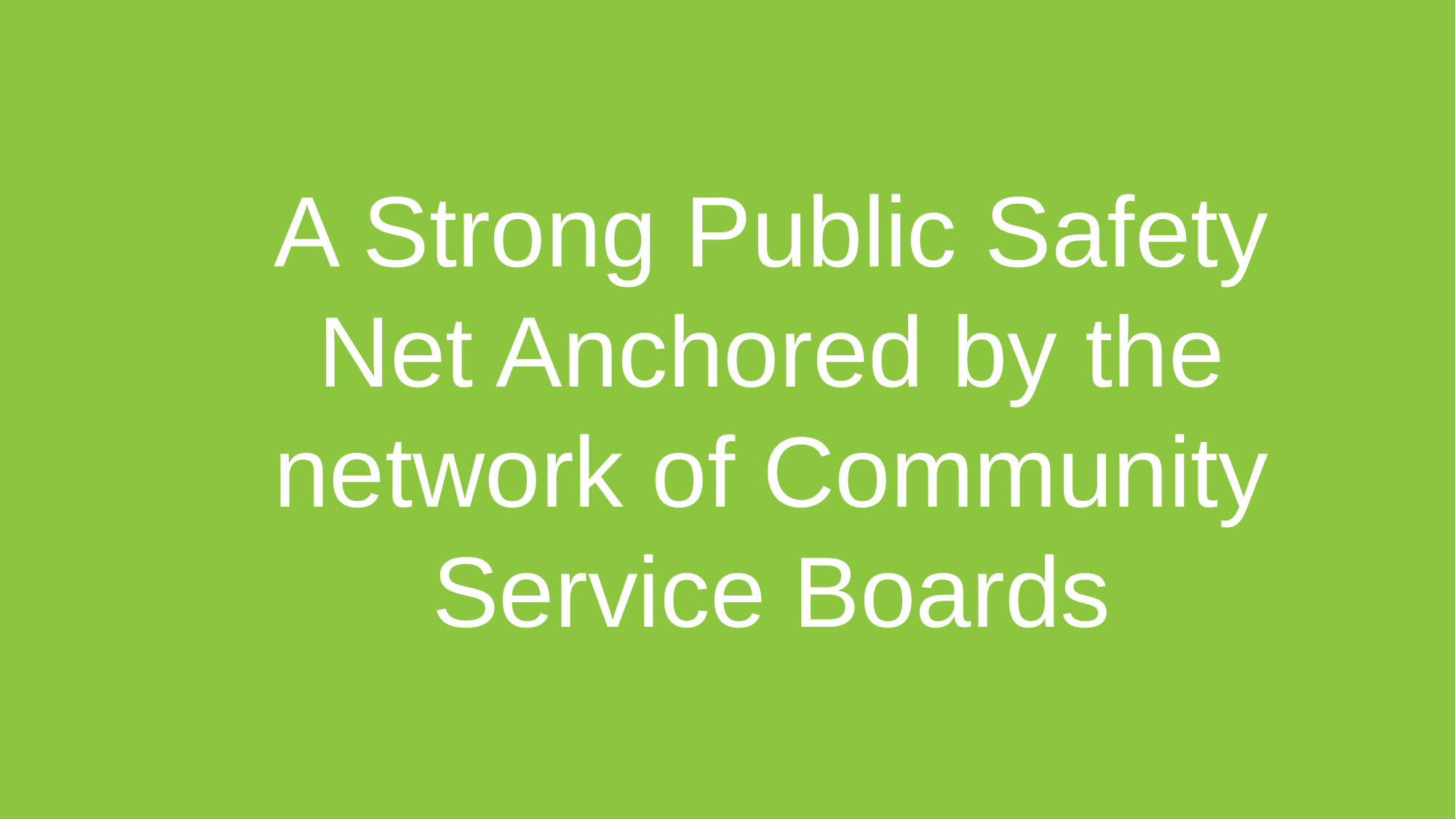

A Strong Public Safety Net Anchored by the network of Community Service Boards